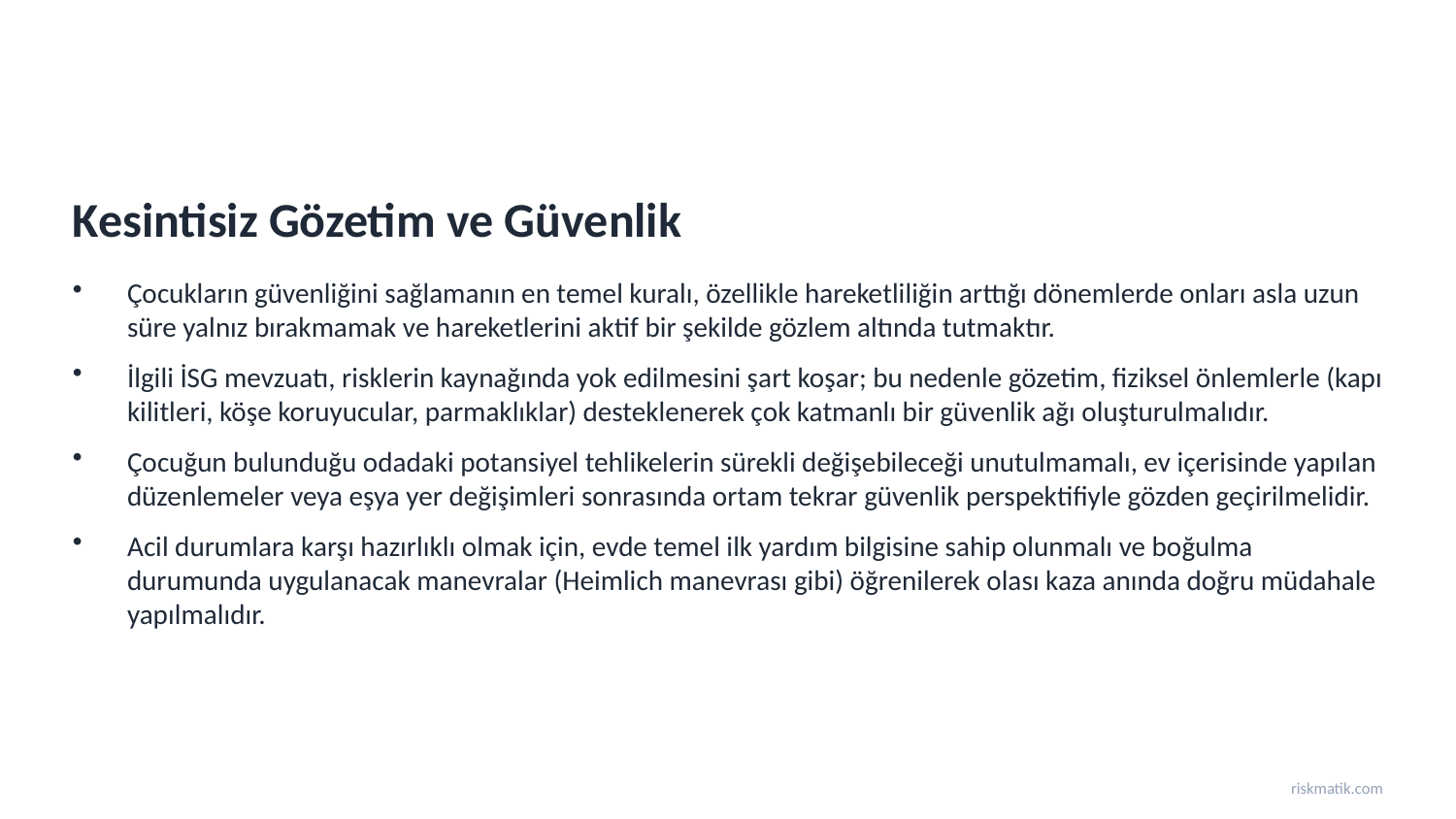

Kesintisiz Gözetim ve Güvenlik
Çocukların güvenliğini sağlamanın en temel kuralı, özellikle hareketliliğin arttığı dönemlerde onları asla uzun süre yalnız bırakmamak ve hareketlerini aktif bir şekilde gözlem altında tutmaktır.
İlgili İSG mevzuatı, risklerin kaynağında yok edilmesini şart koşar; bu nedenle gözetim, fiziksel önlemlerle (kapı kilitleri, köşe koruyucular, parmaklıklar) desteklenerek çok katmanlı bir güvenlik ağı oluşturulmalıdır.
Çocuğun bulunduğu odadaki potansiyel tehlikelerin sürekli değişebileceği unutulmamalı, ev içerisinde yapılan düzenlemeler veya eşya yer değişimleri sonrasında ortam tekrar güvenlik perspektifiyle gözden geçirilmelidir.
Acil durumlara karşı hazırlıklı olmak için, evde temel ilk yardım bilgisine sahip olunmalı ve boğulma durumunda uygulanacak manevralar (Heimlich manevrası gibi) öğrenilerek olası kaza anında doğru müdahale yapılmalıdır.
riskmatik.com